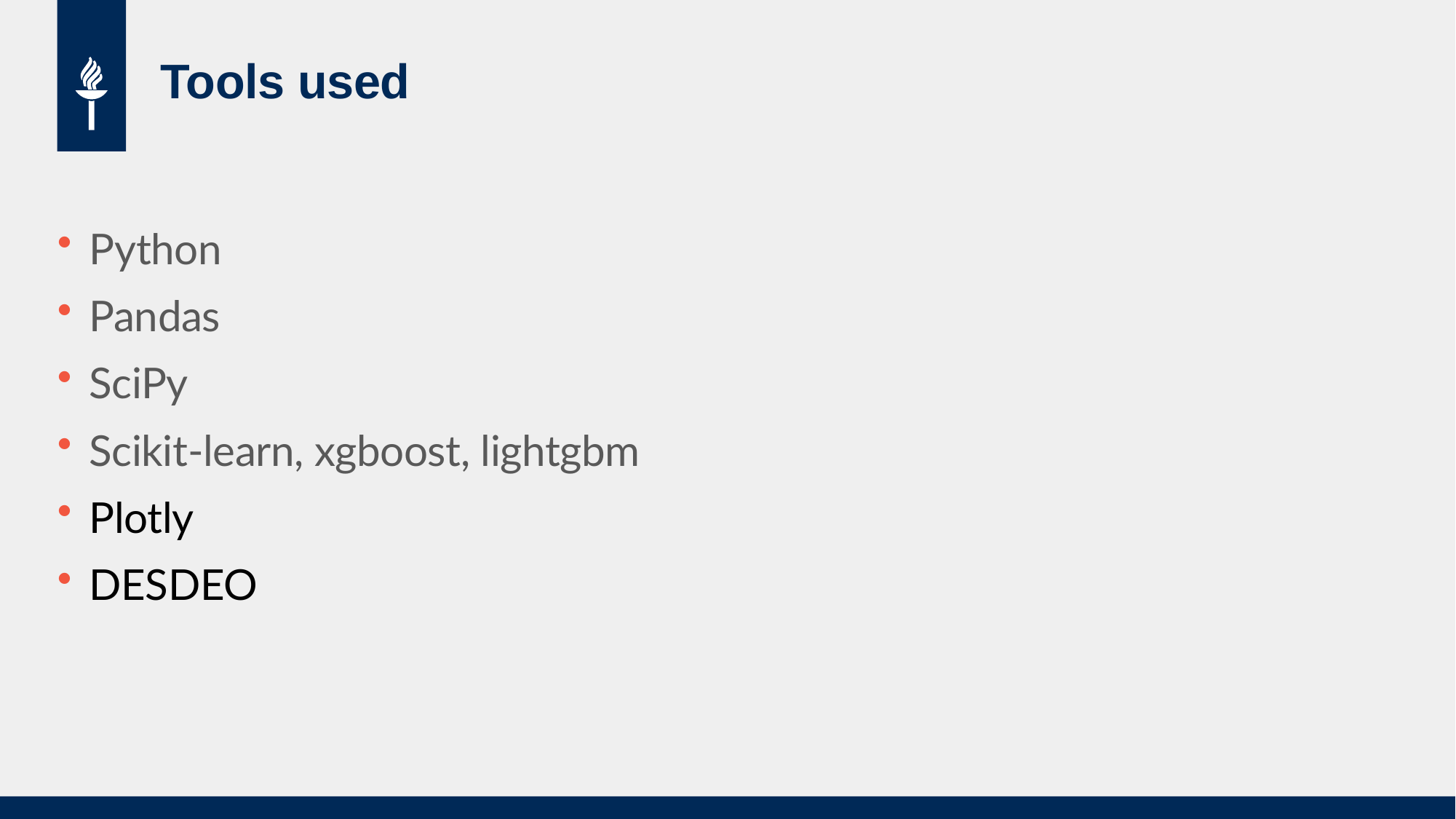

# Tools used
Python
Pandas
SciPy
Scikit-learn, xgboost, lightgbm
Plotly
DESDEO